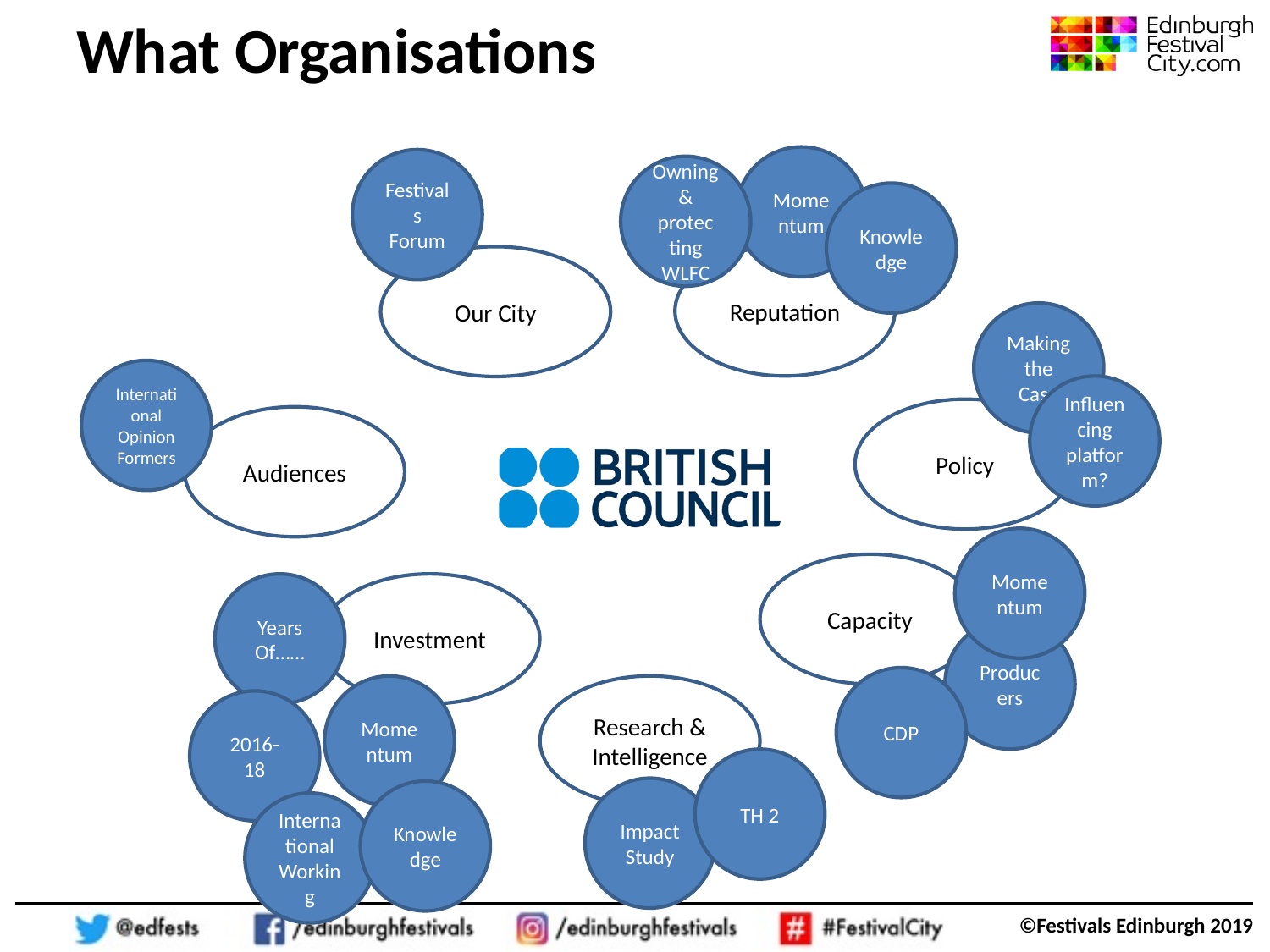

# What Organisations
Momentum
Festivals Forum
Owning & protecting WLFC
Knowledge
Reputation
Our City
Making the Case
International Opinion Formers
Influencing platform?
Policy
Audiences

Momentum
Capacity
Years Of……
Investment
Producers
CDP
Momentum
Research & Intelligence
2016-18
TH 2
Impact Study
Knowledge
International Working